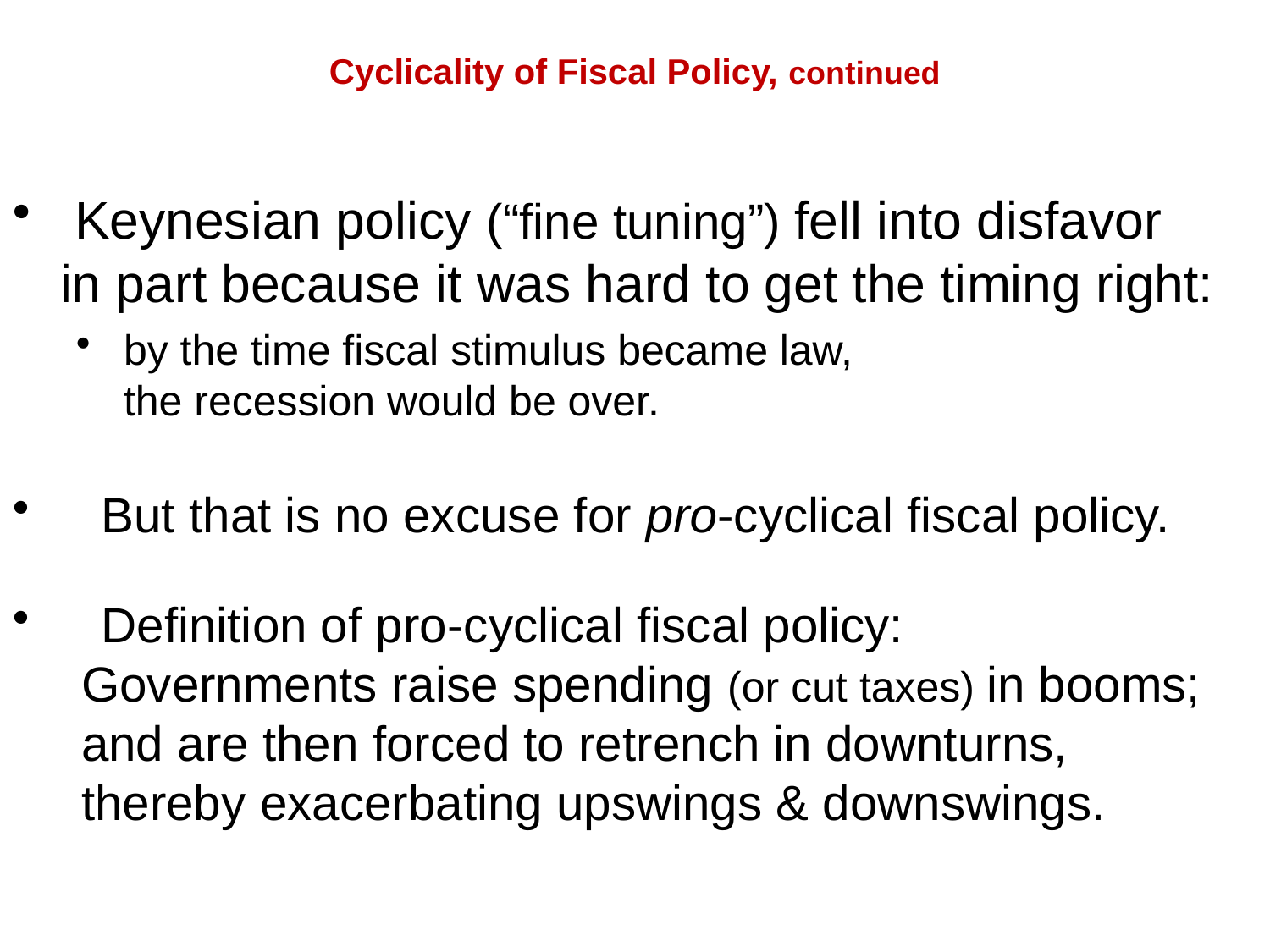

Cyclicality of Fiscal Policy, continued
 Keynesian policy (“fine tuning”) fell into disfavor
in part because it was hard to get the timing right:
by the time fiscal stimulus became law,
the recession would be over.
   But that is no excuse for pro-cyclical fiscal policy.
   Definition of pro-cyclical fiscal policy:
     Governments raise spending (or cut taxes) in booms;
     and are then forced to retrench in downturns,
     thereby exacerbating upswings & downswings.